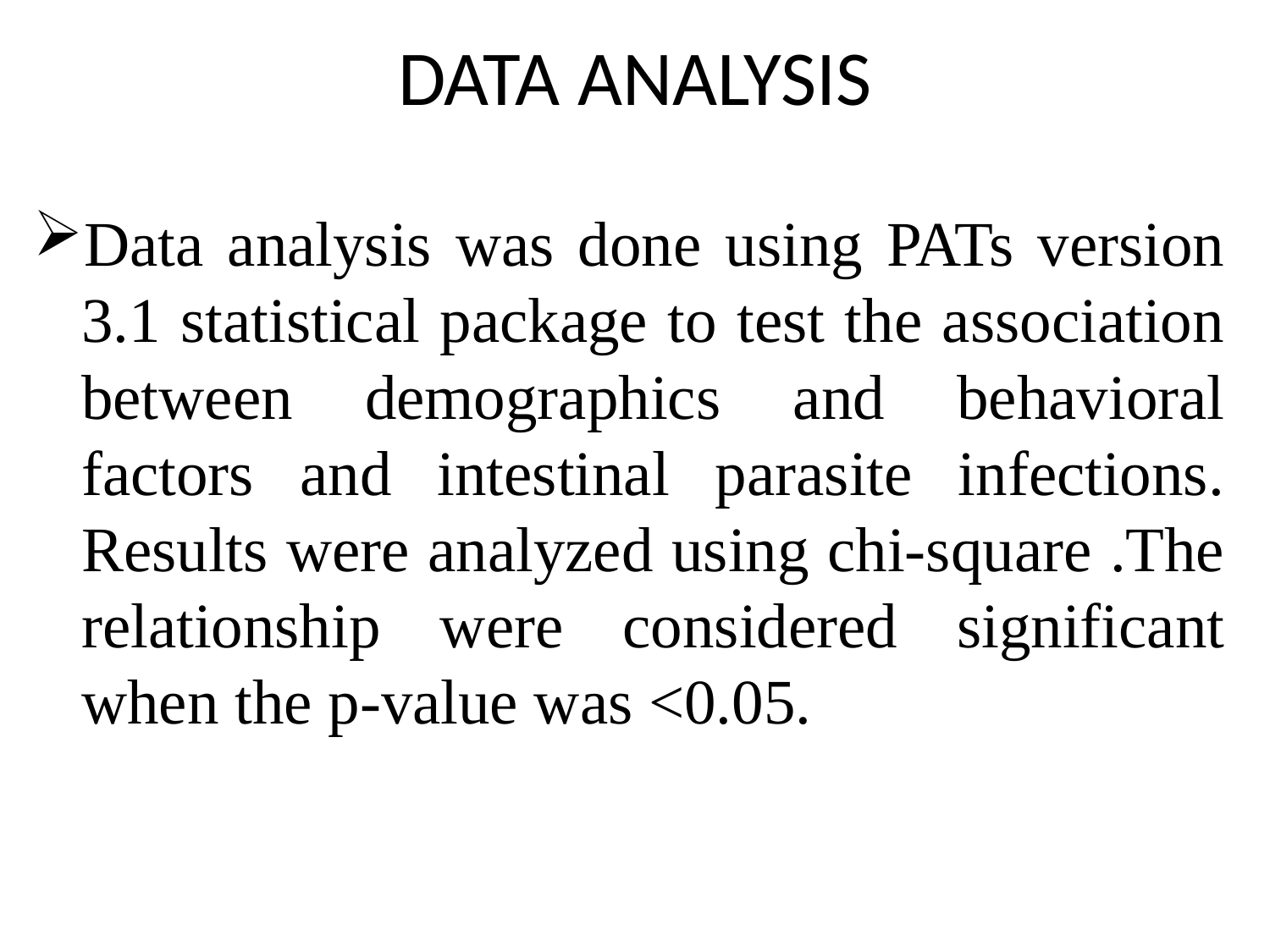

# DATA ANALYSIS

Data analysis was done using PATs version 3.1 statistical package to test the association between demographics and behavioral factors and intestinal parasite infections. Results were analyzed using chi-square .The relationship were considered significant when the p-value was <0.05.